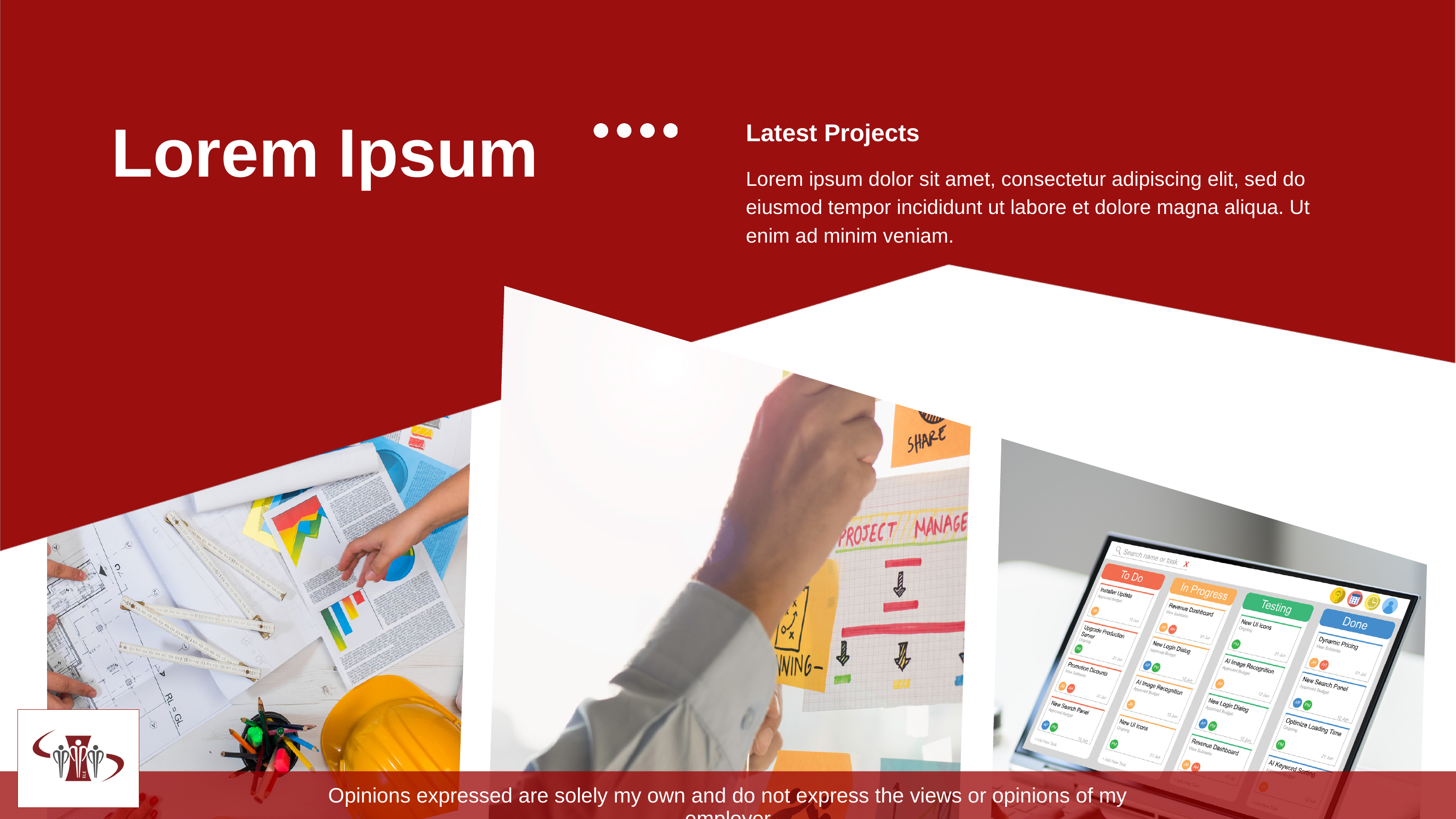

Lorem Ipsum
Latest Projects
Lorem ipsum dolor sit amet, consectetur adipiscing elit, sed do eiusmod tempor incididunt ut labore et dolore magna aliqua. Ut enim ad minim veniam.

Opinions expressed are solely my own and do not express the views or opinions of my employer